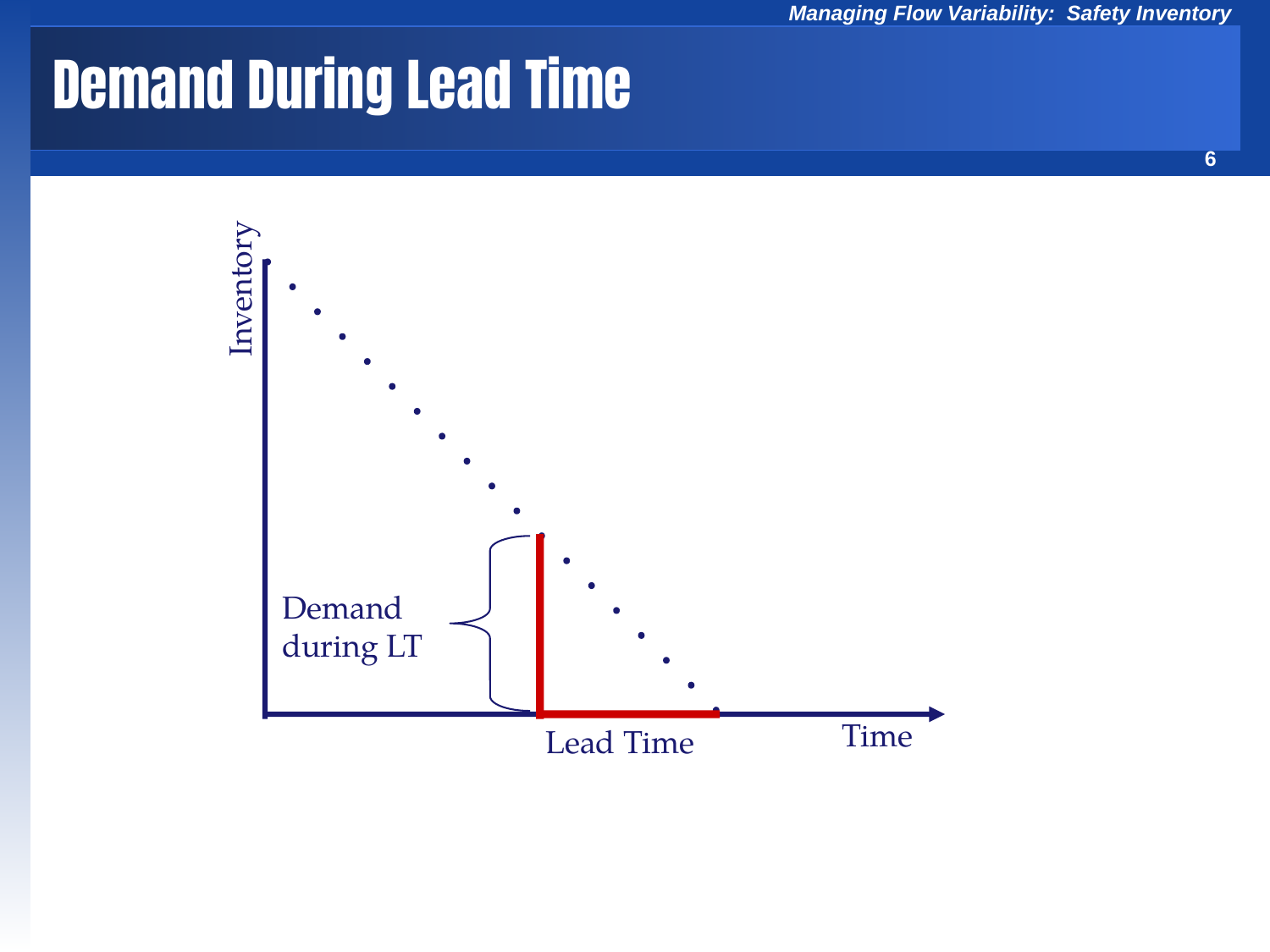

Demand During Lead Time

Inventory

Demand during LT

Time

 Lead Time